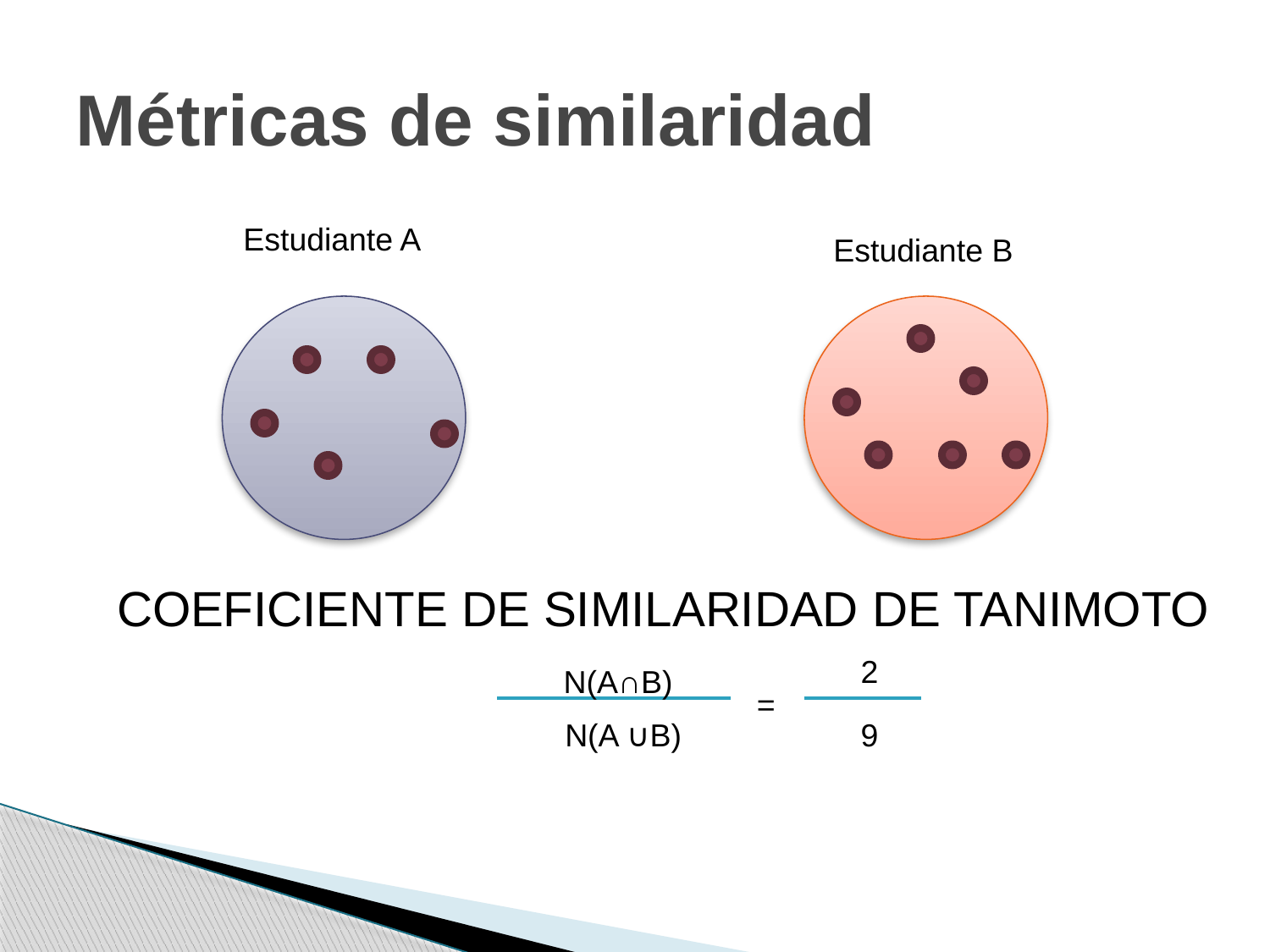

# Métricas de similaridad
Estudiante A
Estudiante B

COEFICIENTE DE SIMILARIDAD DE TANIMOTO
2
N(A∩B)
=
N(A ∪B)
9